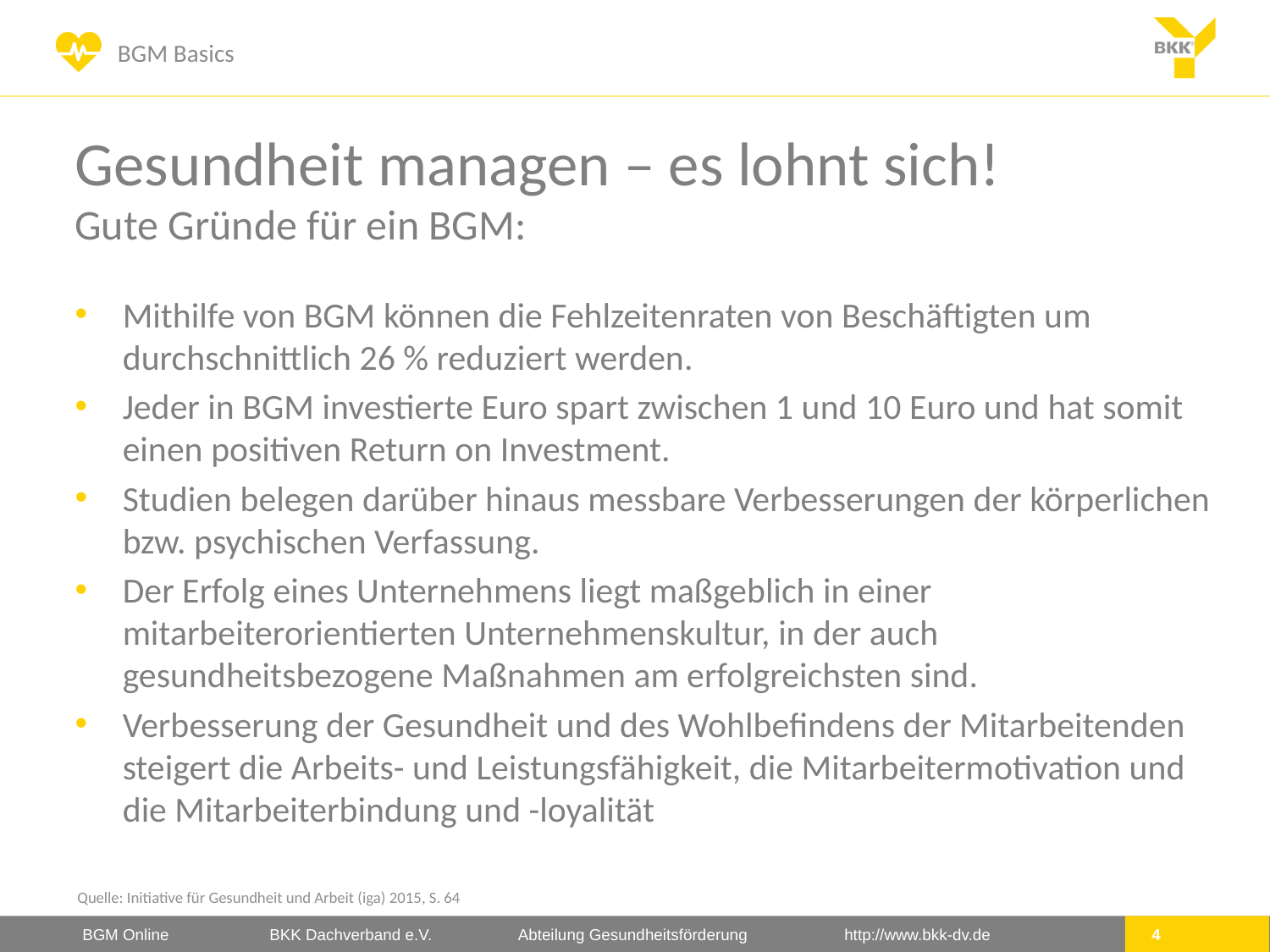

# Gesundheit managen – es lohnt sich! Gute Gründe für ein BGM:
Mithilfe von BGM können die Fehlzeitenraten von Beschäftigten um durchschnittlich 26 % reduziert werden.
Jeder in BGM investierte Euro spart zwischen 1 und 10 Euro und hat somit einen positiven Return on Investment.
Studien belegen darüber hinaus messbare Verbesserungen der körperlichen bzw. psychischen Verfassung.
Der Erfolg eines Unternehmens liegt maßgeblich in einer mitarbeiterorientierten Unternehmenskultur, in der auch gesundheitsbezogene Maßnahmen am erfolgreichsten sind.
Verbesserung der Gesundheit und des Wohlbefindens der Mitarbeitenden steigert die Arbeits- und Leistungsfähigkeit, die Mitarbeitermotivation und die Mitarbeiterbindung und -loyalität

Quelle: Initiative für Gesundheit und Arbeit (iga) 2015, S. 64